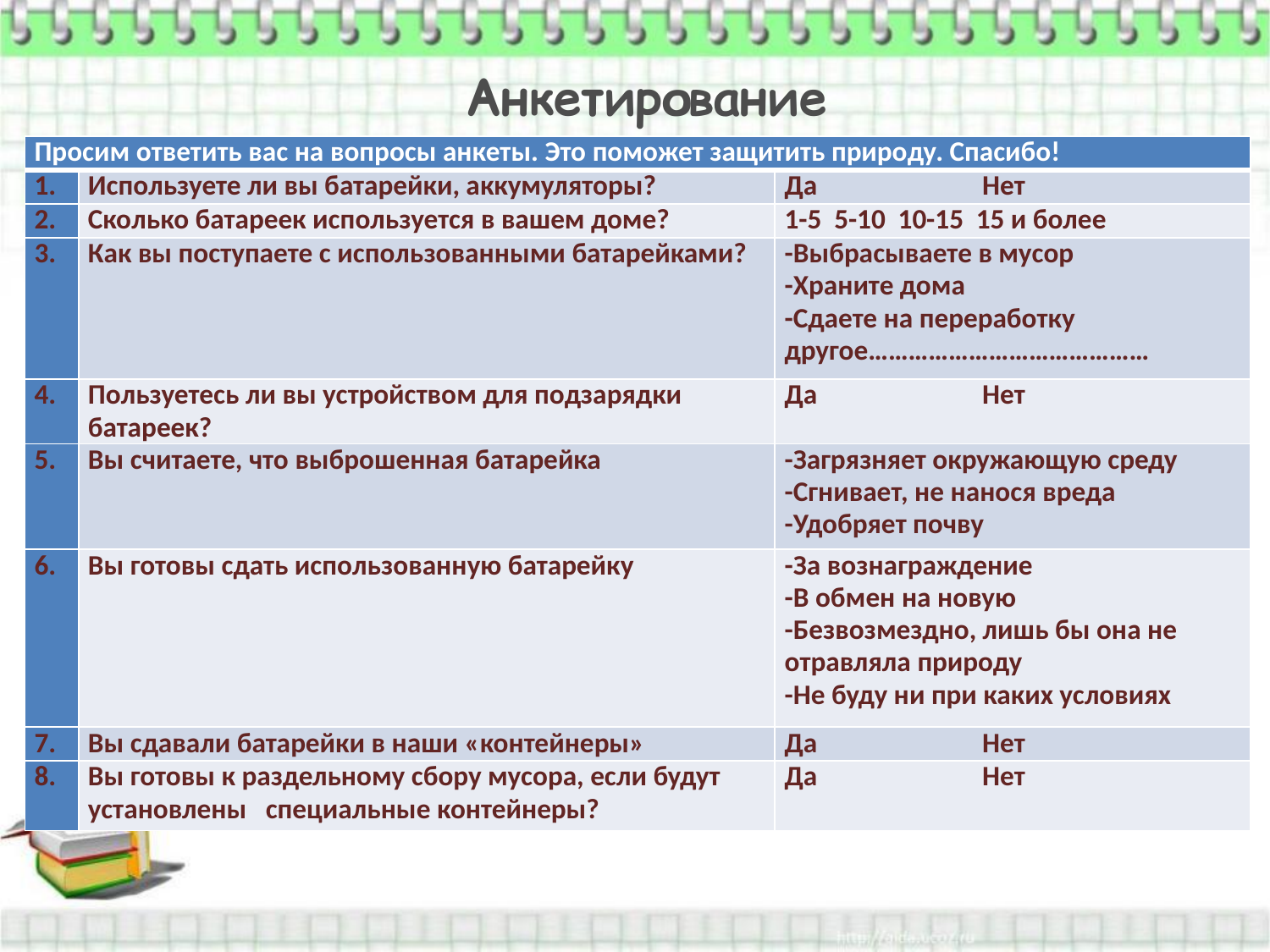

# Анкетирование
| Просим ответить вас на вопросы анкеты. Это поможет защитить природу. Спасибо! |  |  |
| --- | --- | --- |
| 1. | Используете ли вы батарейки, аккумуляторы? | Да Нет |
| 2. | Сколько батареек используется в вашем доме? | 1-5 5-10 10-15 15 и более |
| 3. | Как вы поступаете с использованными батарейками? | -Выбрасываете в мусор -Храните дома -Сдаете на переработку другое…………………………………… |
| 4. | Пользуетесь ли вы устройством для подзарядки батареек? | Да Нет |
| 5. | Вы считаете, что выброшенная батарейка | -Загрязняет окружающую среду -Сгнивает, не нанося вреда -Удобряет почву |
| 6. | Вы готовы сдать использованную батарейку | -За вознаграждение -В обмен на новую -Безвозмездно, лишь бы она не отравляла природу -Не буду ни при каких условиях |
| 7. | Вы сдавали батарейки в наши «контейнеры» | Да Нет |
| 8. | Вы готовы к раздельному сбору мусора, если будут установлены специальные контейнеры? | Да Нет |